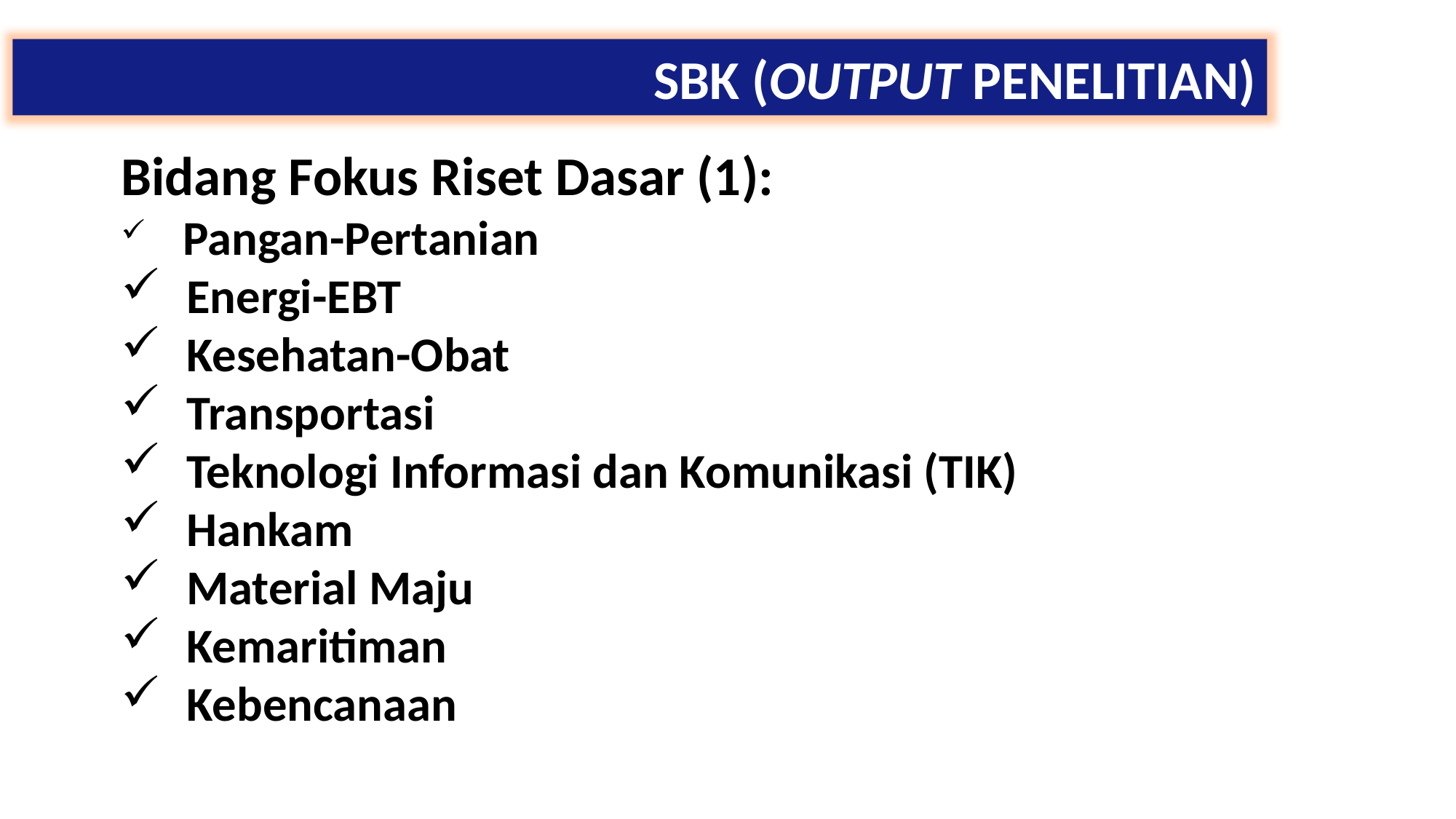

SBK (OUTPUT PENELITIAN)
Bidang Fokus Riset Dasar (1):
   Pangan-Pertanian
 Energi-EBT
 Kesehatan-Obat
 Transportasi
 Teknologi Informasi dan Komunikasi (TIK)
 Hankam
 Material Maju
 Kemaritiman
 Kebencanaan